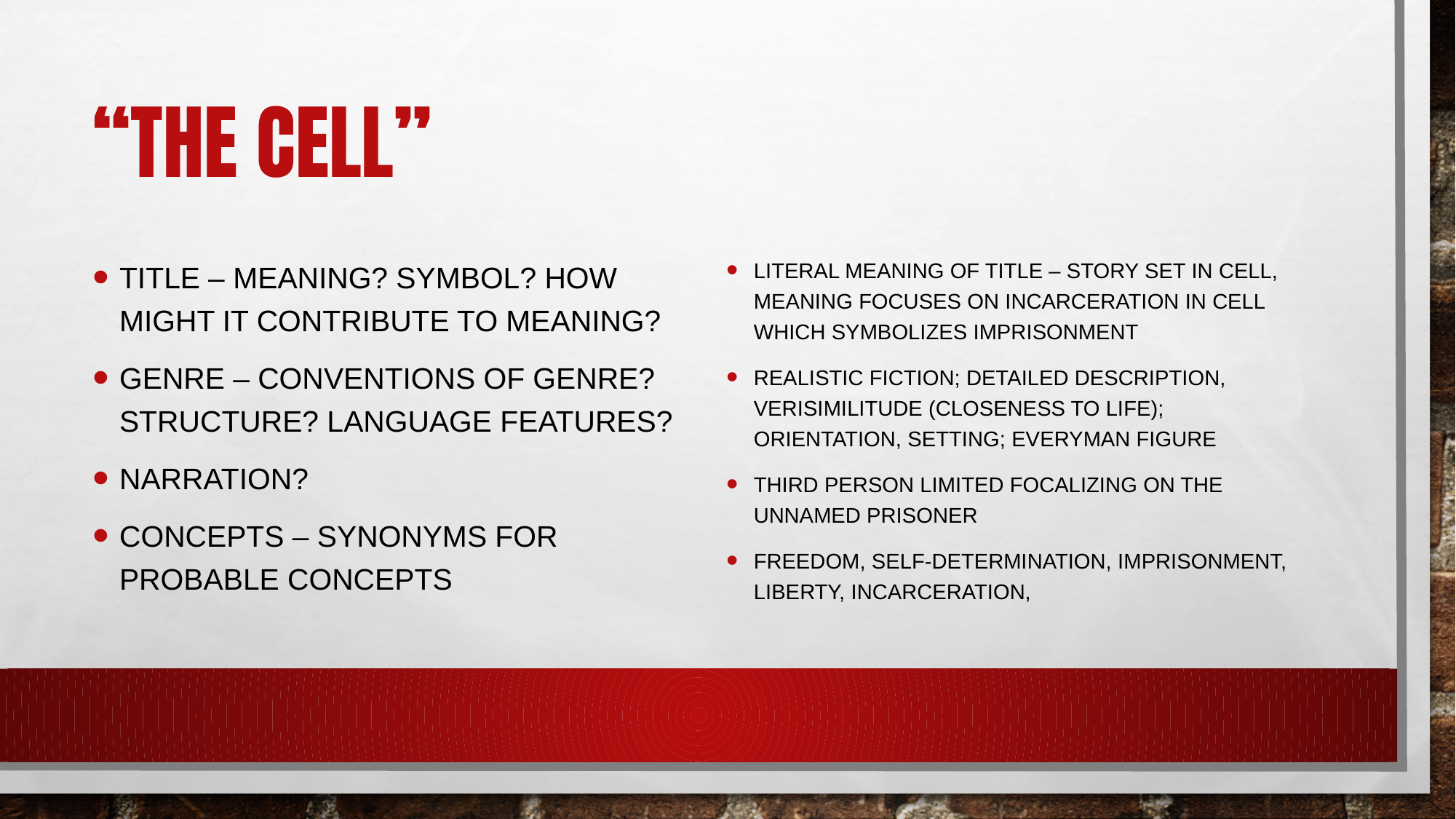

# “The Cell”
Title – meaning? Symbol? How might it contribute to meaning?
Genre – conventions of genre? Structure? Language features?
Narration?
Concepts – synonyms for probable concepts

Literal meaning of title – story set in cell, meaning focuses on incarceration in cell which symbolizes imprisonment
Realistic fiction; detailed description, verisimilitude (closeness to life); orientation, setting; everyman figure
Third person limited focalizing on the unnamed prisoner
Freedom, self-determination, imprisonment, liberty, incarceration,